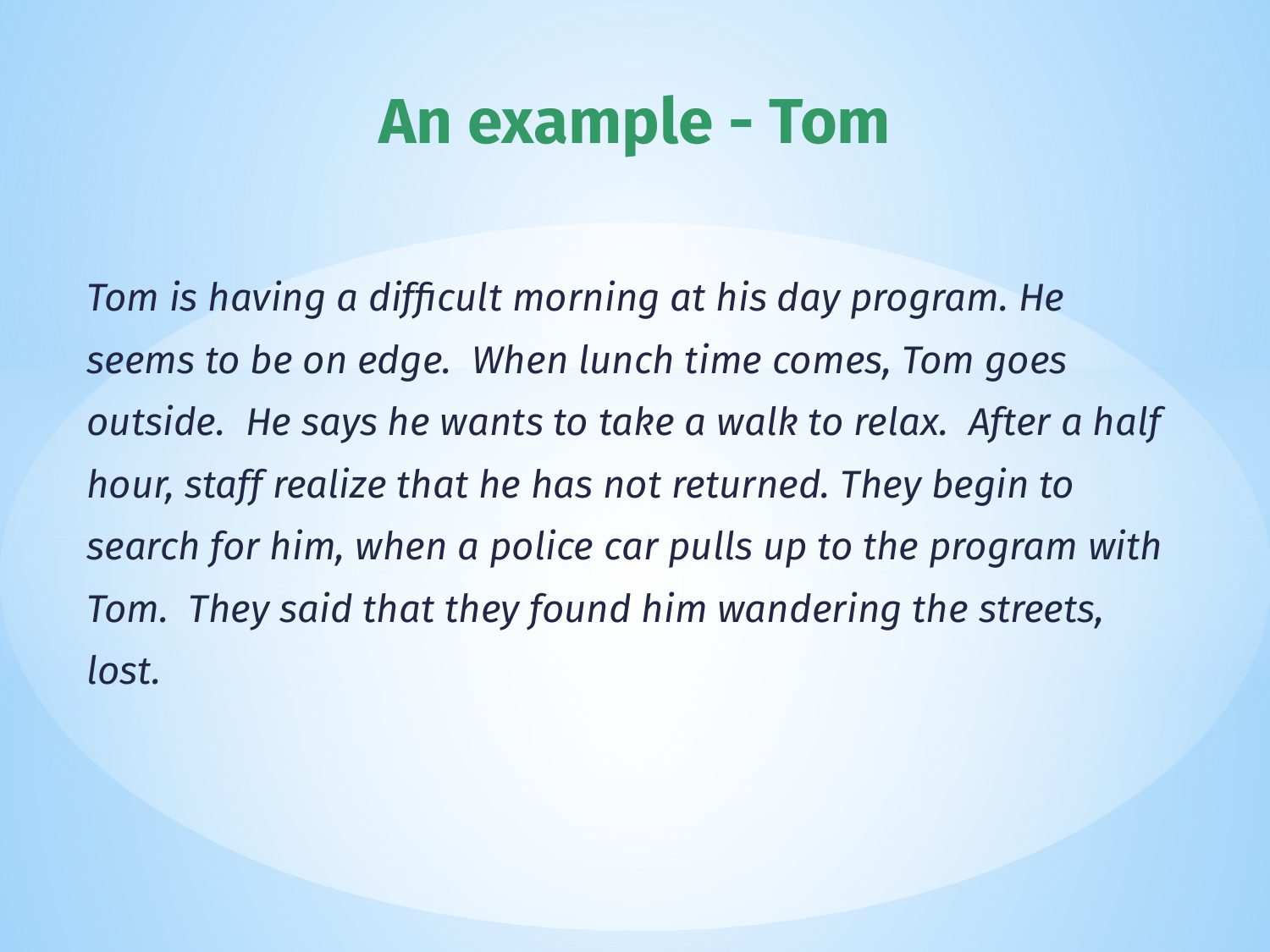

An example - Tom

Tom is having a difficult morning at his day program. He seems to be on edge.  When lunch time comes, Tom goes outside.  He says he wants to take a walk to relax.  After a half hour, staff realize that he has not returned. They begin to search for him, when a police car pulls up to the program with Tom.  They said that they found him wandering the streets, lost.